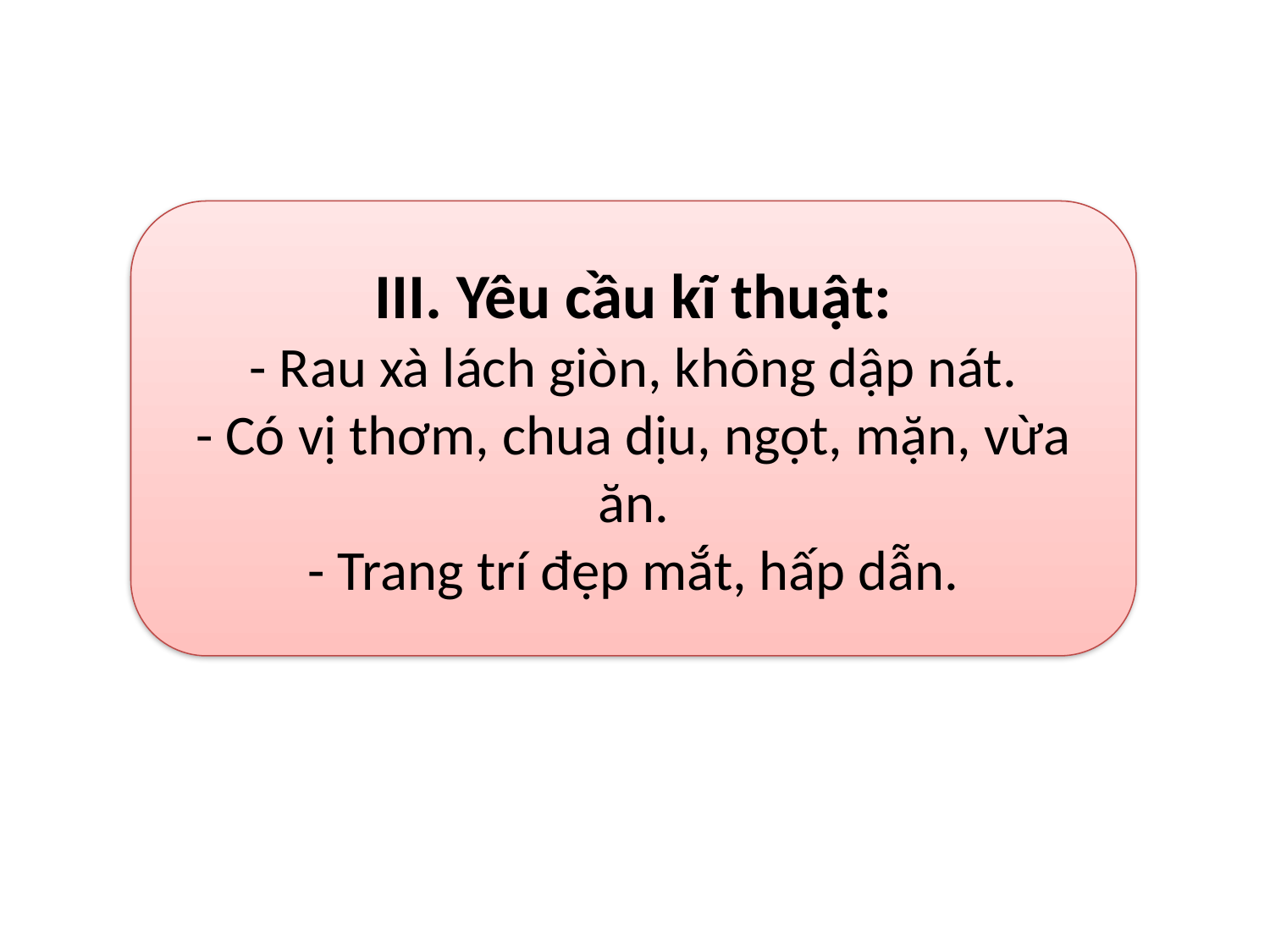

III. Yêu cầu kĩ thuật:
- Rau xà lách giòn, không dập nát.
- Có vị thơm, chua dịu, ngọt, mặn, vừa ăn.
- Trang trí đẹp mắt, hấp dẫn.